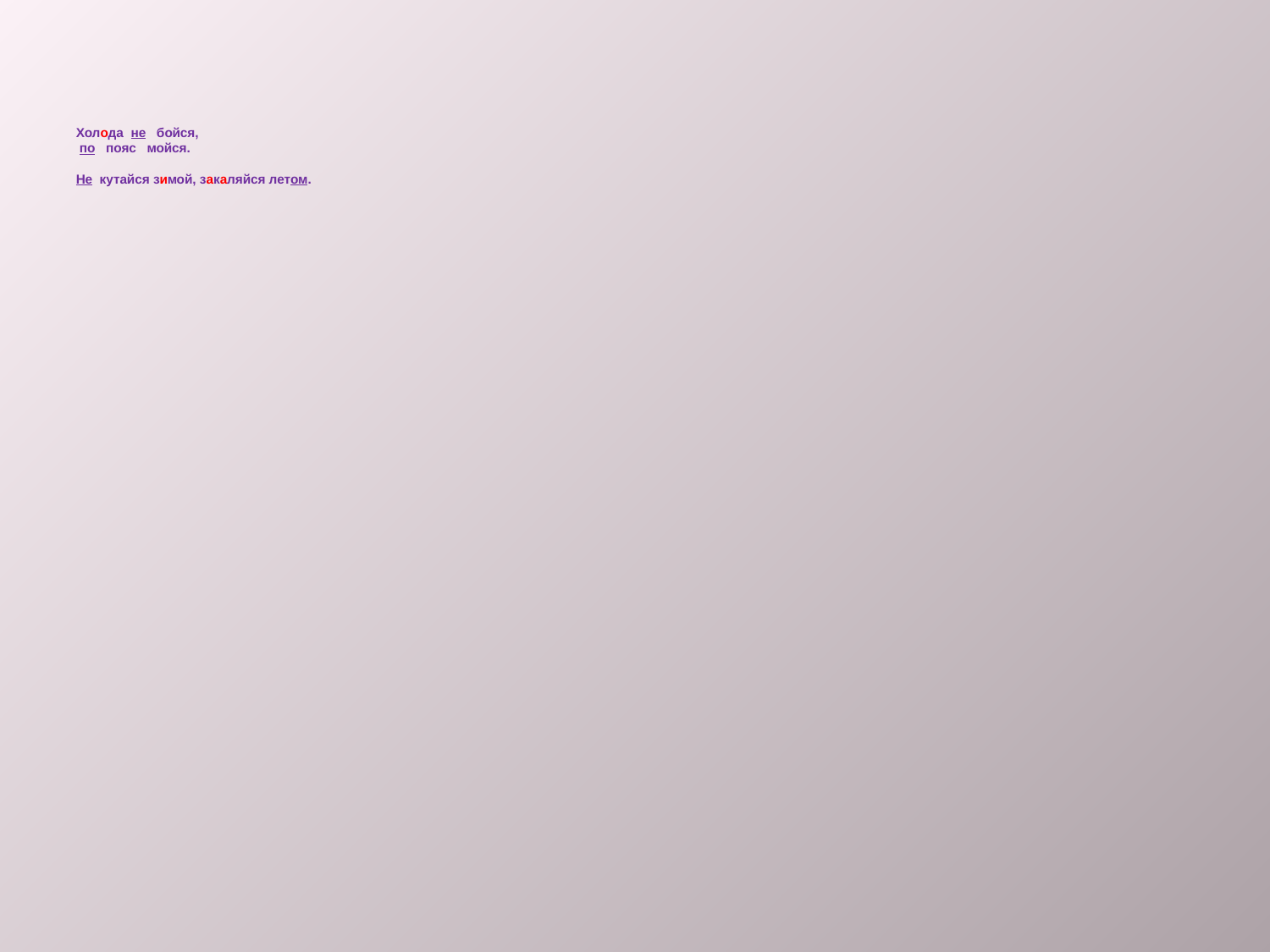

# Холода  не   бойся, по   пояс   мойся. Не  кутайся зимой, закаляйся летом.